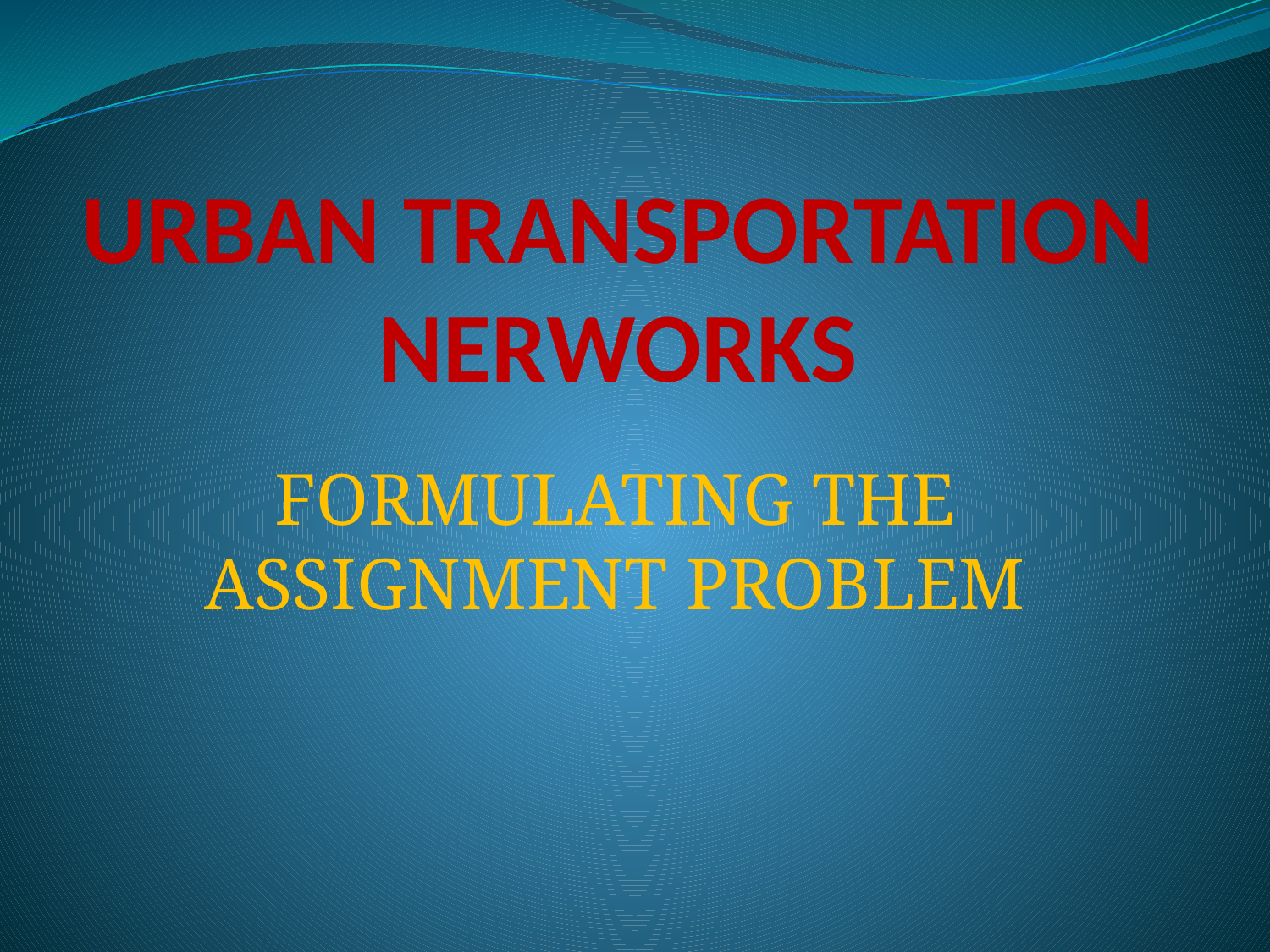

# URBAN TRANSPORTATION NERWORKS
FORMULATING THE ASSIGNMENT PROBLEM